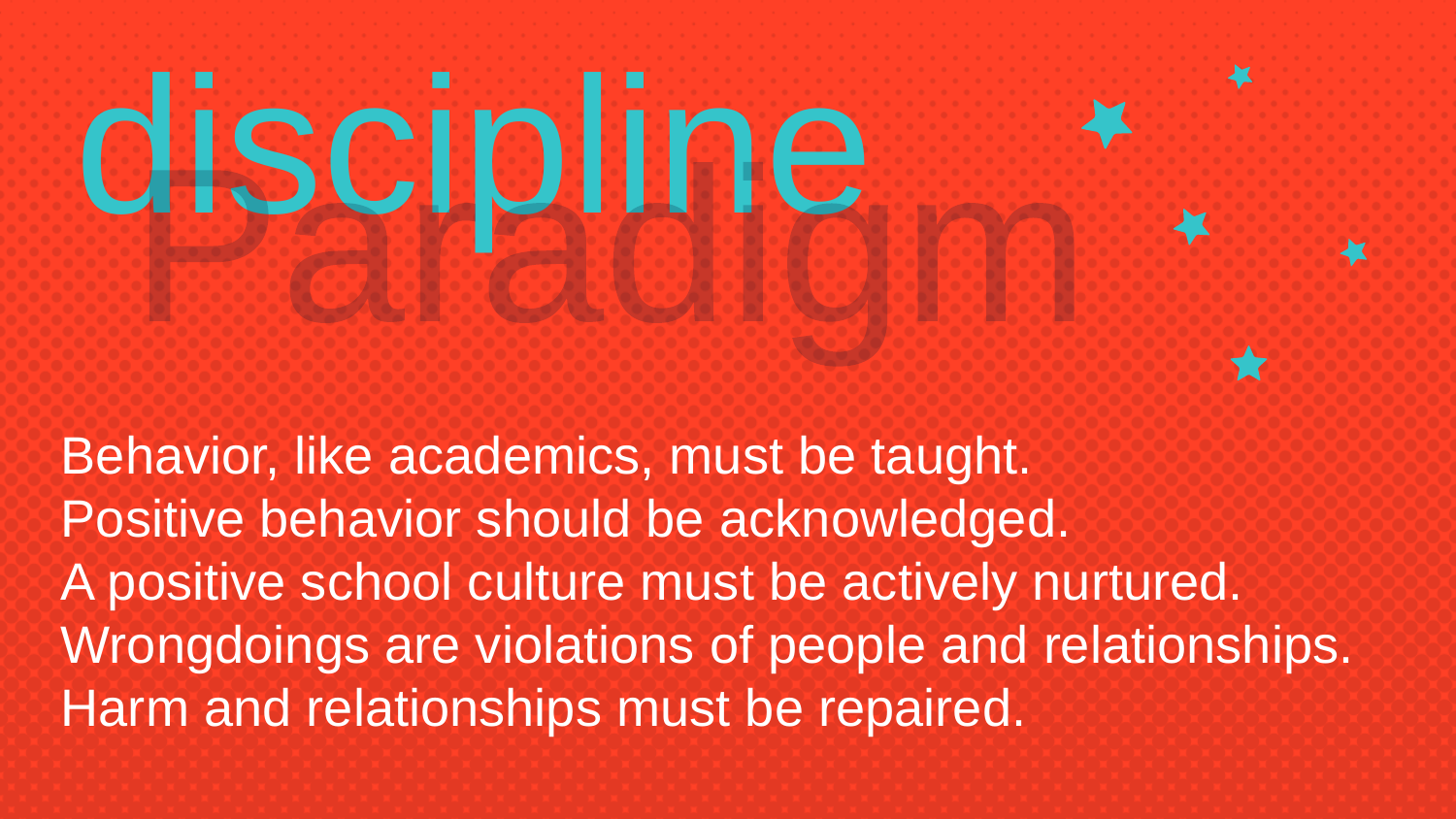

New discipline

Paradigm

Behavior, like academics, must be taught.
Positive behavior should be acknowledged.
A positive school culture must be actively nurtured.
Wrongdoings are violations of people and relationships.
Harm and relationships must be repaired.